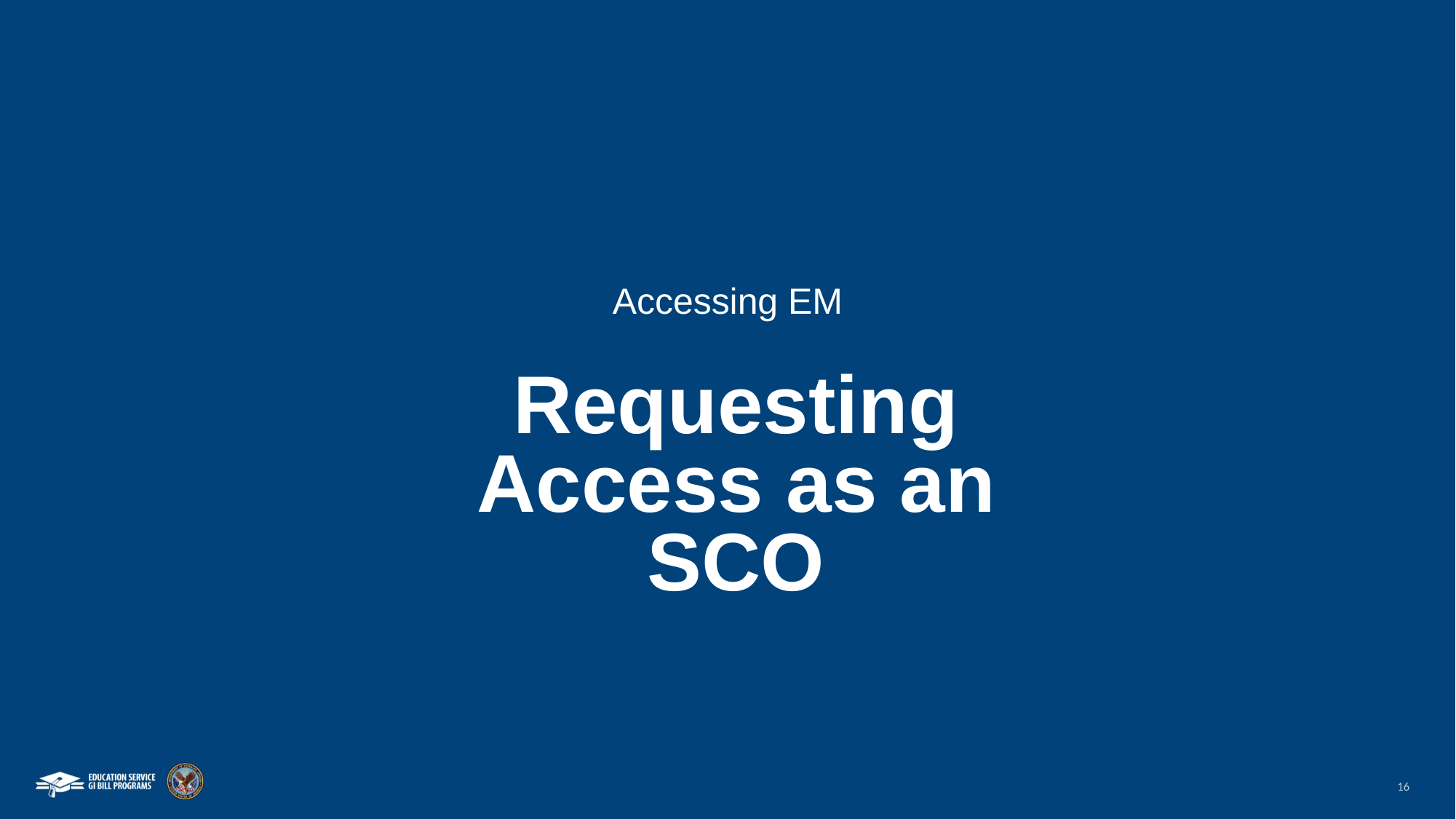

Accessing EM
# Requesting Access as an SCO